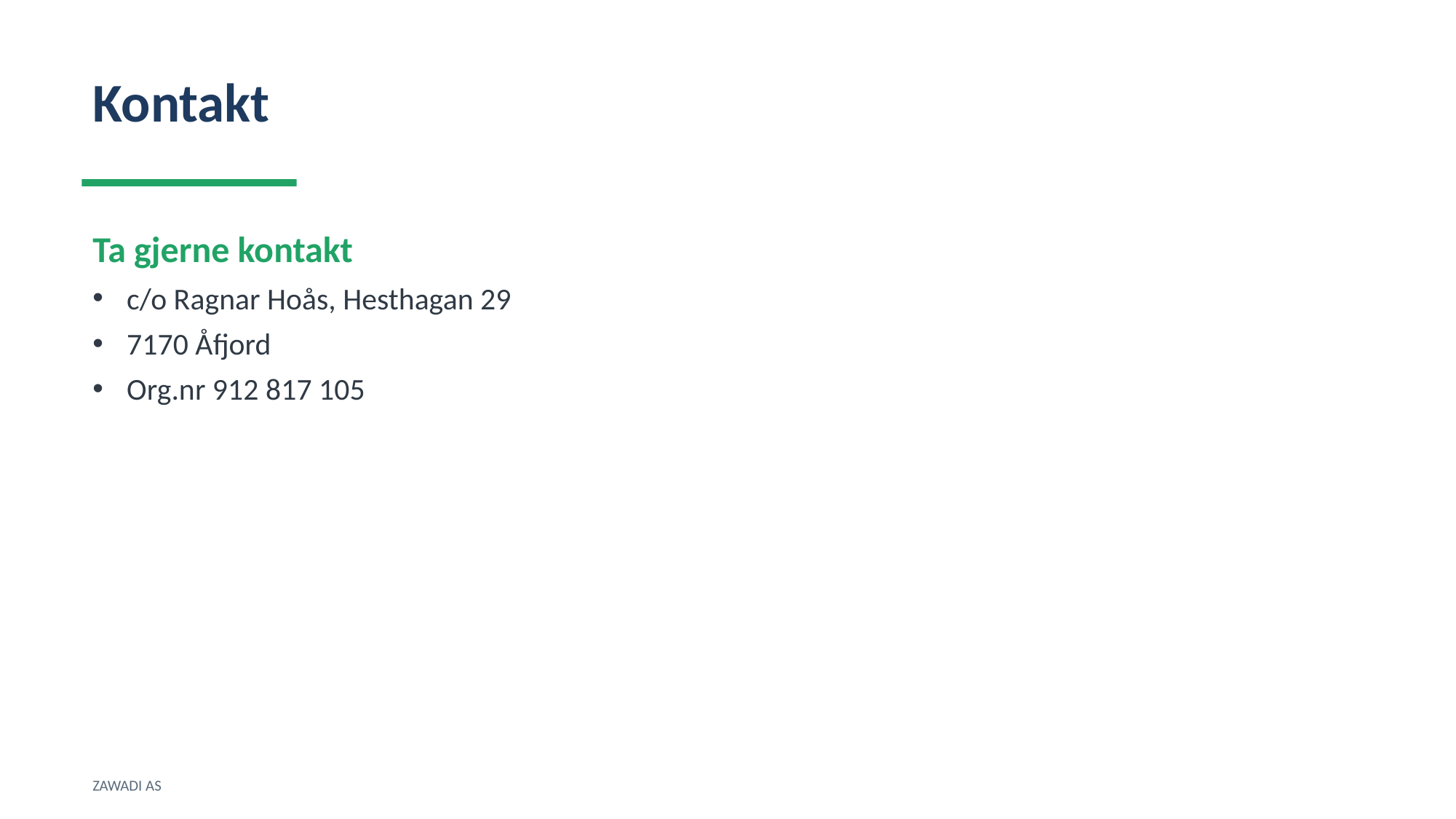

Kontakt

Ta gjerne kontakt
c/o Ragnar Hoås, Hesthagan 29
7170 Åfjord
Org.nr 912 817 105
ZAWADI AS